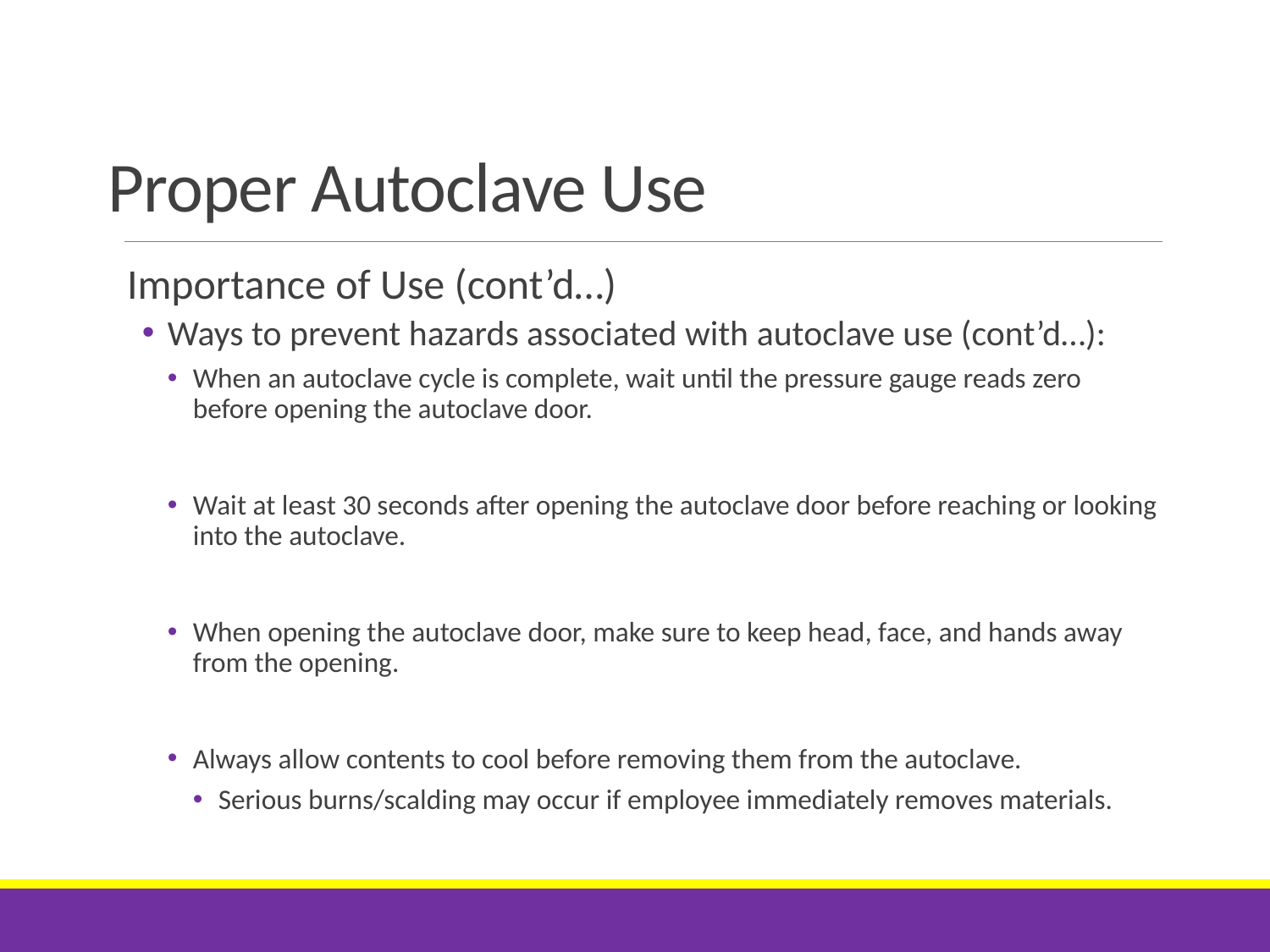

# Proper Autoclave Use
Importance of Use (cont’d…)
Ways to prevent hazards associated with autoclave use (cont’d…):
When an autoclave cycle is complete, wait until the pressure gauge reads zero before opening the autoclave door.

Wait at least 30 seconds after opening the autoclave door before reaching or looking into the autoclave.

When opening the autoclave door, make sure to keep head, face, and hands away from the opening.

Always allow contents to cool before removing them from the autoclave.
Serious burns/scalding may occur if employee immediately removes materials.